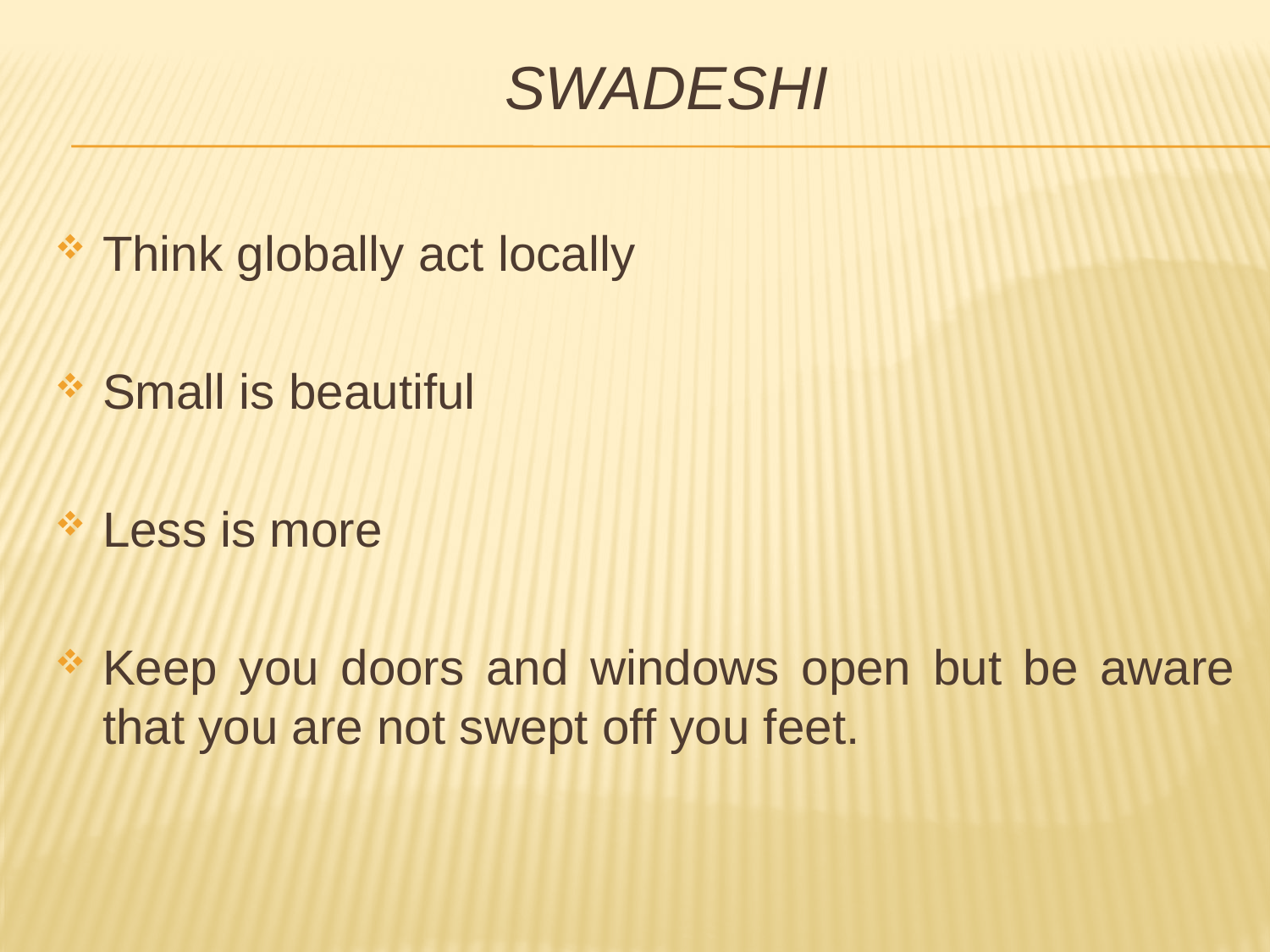

# Swadeshi
Think globally act locally

Small is beautiful

Less is more

Keep you doors and windows open but be aware that you are not swept off you feet.